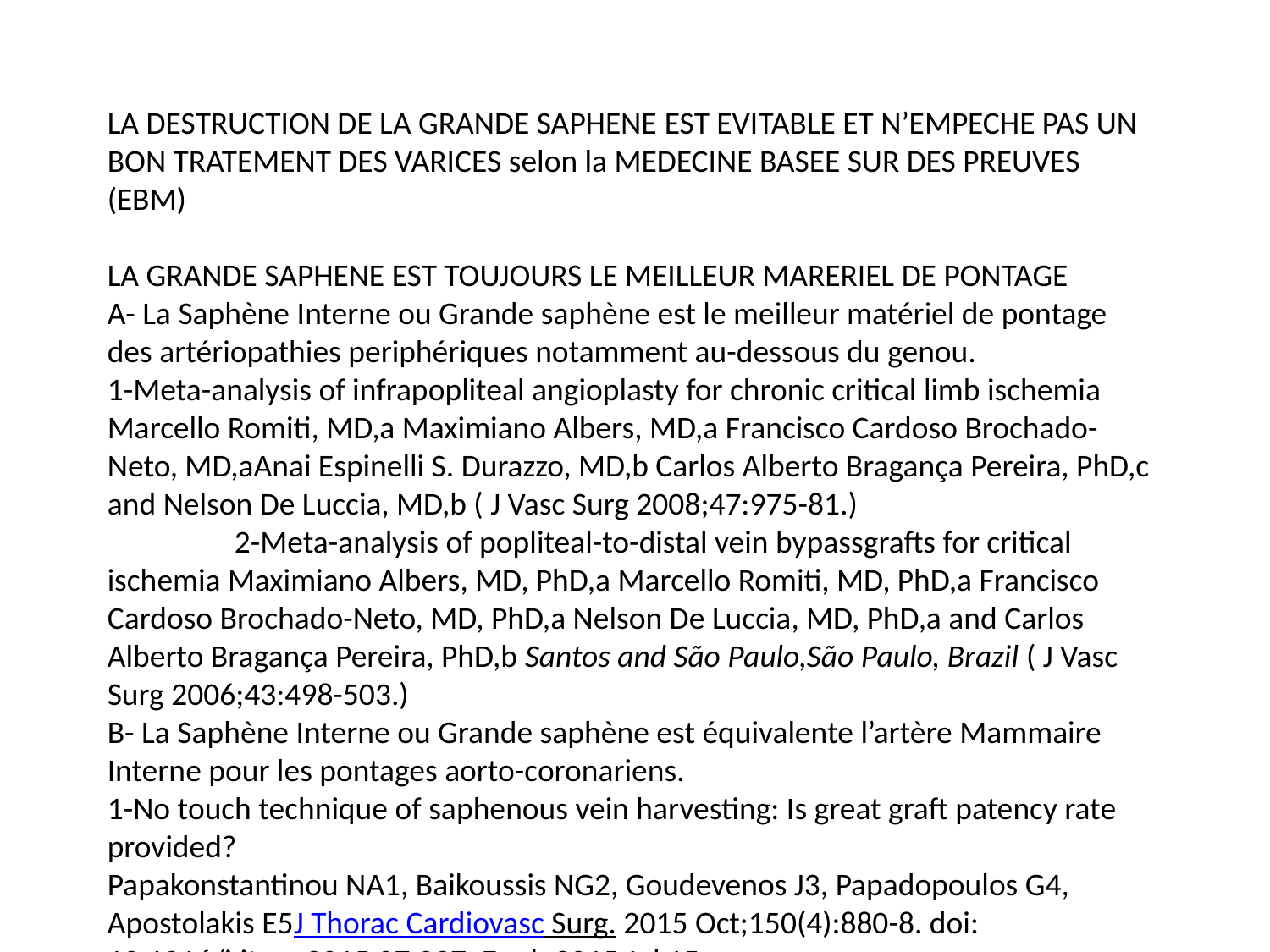

LA DESTRUCTION DE LA GRANDE SAPHENE EST EVITABLE ET N’EMPECHE PAS UN BON TRATEMENT DES VARICES selon la MEDECINE BASEE SUR DES PREUVES (EBM)

LA GRANDE SAPHENE EST TOUJOURS LE MEILLEUR MARERIEL DE PONTAGE
A- La Saphène Interne ou Grande saphène est le meilleur matériel de pontage des artériopathies periphériques notamment au-dessous du genou.
1-Meta-analysis of infrapopliteal angioplasty for chronic critical limb ischemia
Marcello Romiti, MD,a Maximiano Albers, MD,a Francisco Cardoso Brochado-Neto, MD,aAnai Espinelli S. Durazzo, MD,b Carlos Alberto Bragança Pereira, PhD,c and Nelson De Luccia, MD,b ( J Vasc Surg 2008;47:975-81.)
	2-Meta-analysis of popliteal-to-distal vein bypassgrafts for critical ischemia Maximiano Albers, MD, PhD,a Marcello Romiti, MD, PhD,a Francisco Cardoso Brochado-Neto, MD, PhD,a Nelson De Luccia, MD, PhD,a and Carlos Alberto Bragança Pereira, PhD,b Santos and São Paulo,São Paulo, Brazil ( J Vasc Surg 2006;43:498-503.)
B- La Saphène Interne ou Grande saphène est équivalente l’artère Mammaire Interne pour les pontages aorto-coronariens.
1-No touch technique of saphenous vein harvesting: Is great graft patency rate provided?
Papakonstantinou NA1, Baikoussis NG2, Goudevenos J3, Papadopoulos G4, Apostolakis E5J Thorac Cardiovasc Surg. 2015 Oct;150(4):880-8. doi: 10.1016/j.jtcvs.2015.07.027. Epub 2015 Jul 15.
2-The no-touch saphenous vein for coronary artery bypass grafting maintains a patency, after 16 years, comparable to the left internal thoracic artery: A randomized trial.Samano N1, Geijer H2, Liden M2, Fremes S3, Bodin L4, Souza D5. TRIAL REGISTRATION:ClinicalTrials.gov NCT01686100.Copyright © 2015 The American Association for Thoracic Surgery. Published by Elsevier Inc. All rights reserved.
C- Les allogreffes saphène prélevées lors du stripping puis congelées donnent de moins bons resultats que les greffes autologues.
 	1-Outcomes of cold-stored venous allograft for below-knee bypasses in patients with critical limb ischemia. Ziza V1, Canaud L2, Gandet T3, Molinari N4, Alonso W3, Chastan R3, Branchereau P3, Picard E3. J Vasc Surg. 2015 Oct;62(4):974-83. doi: 10.1016/j.jvs.2015.04.437. Epub 2015 Jul 2.
2-Fondée en 1989, Bioprotec a permis de fédérer sur le territoire français les activités  de recueil de veines saphènes lors du stripping des varices. « Les Allogreffons veineux Bioprotec sont pris en charge  en sus des GHS pour
 les établissements privés et publics. L e tarif est de 1480.00 euros HT et de 1561.40 euros TTC
.
LA GRANDE SAPHENE PEUT ETRE PRESEVEE  ET LA MALADIE VERIQUEUSE EST CORRECTEMENT TRAITEE.
A- Les méthodes conservatrices comme la cure CHIVA , préservent le capital veineux et donnent 2 fois moins de récidives que le stripping et moins d’effets secondaires.
1-Revue CHOCRANE. CHIVA method for the treatment of chronic venous insufficiency.Bellmunt-Montoya S1, Escribano JM, Dilme J, Martinez-Zapata MJ. Cochrane Database Syst Rev. 2015 Jun 29;(6):CD009648. doi: 10.1002/14651858.CD009648.pub3.
2-CHIVA: hemodynamic concept, strategy and results. Claude FRANCESCHI, Massimo CAPPELLI, Stefano ERMINI, Sergio GIANESINI, Erika MENDOZA, Fausto PASSARIELLO, Paolo ZAMBON. International Angiology 2016 February;35(1):8-30
B- Autres études :
1-« La cure CHIVA donne moins de douleurs post opératoires et est plus efficace que le Laser end-veineux ». -Retrospective comparison of clinical outcomes between endovenous laser and saphenous vein-sparing surgery for treatment of varicose veins (2011) World Journal of Surgery, 35 (7), pp. 1679-1686 Chan, C.-Y.a , Chen, T.-C.b , Hsieh, Y.-K.a , Huang, J.-H.c
2-« La cure CHIVA donne de meilleurs résultats que la chirurgie traditionnelle et les traitements endo-veineux avec moins d’effets secondaires, une récupération plus courte,  plus de sécurité et moins de complication s. C’est pourquoi la cure CHIVA doit être préférée aux autres méthodes ».  Hua Wang1, Qianyi Chen1, Zhewei Fei1, Endong Zheng2, Zhanghui Yang2, Xiaowang Huang2 Int J Clin Exp Med 2016;9(2):2465-2471 www.ijcem.com /ISSN:1940-5901/IJCEM0016552
1Department of Vascular Surgery, Xinhua Hospital Affiliated to Shanghai Jiaotong University School of Medicine Chongming Branch, Chongming 202150, China; 2Department of General Surgery, Cangnan People’s Hospital, Wenzhou 325800, Zhejiang, China.
3-Le taux de récidives après les procédures endo-veineuses est équivalent à celui du stripping, donc supérieurs à la cure CHIVA.